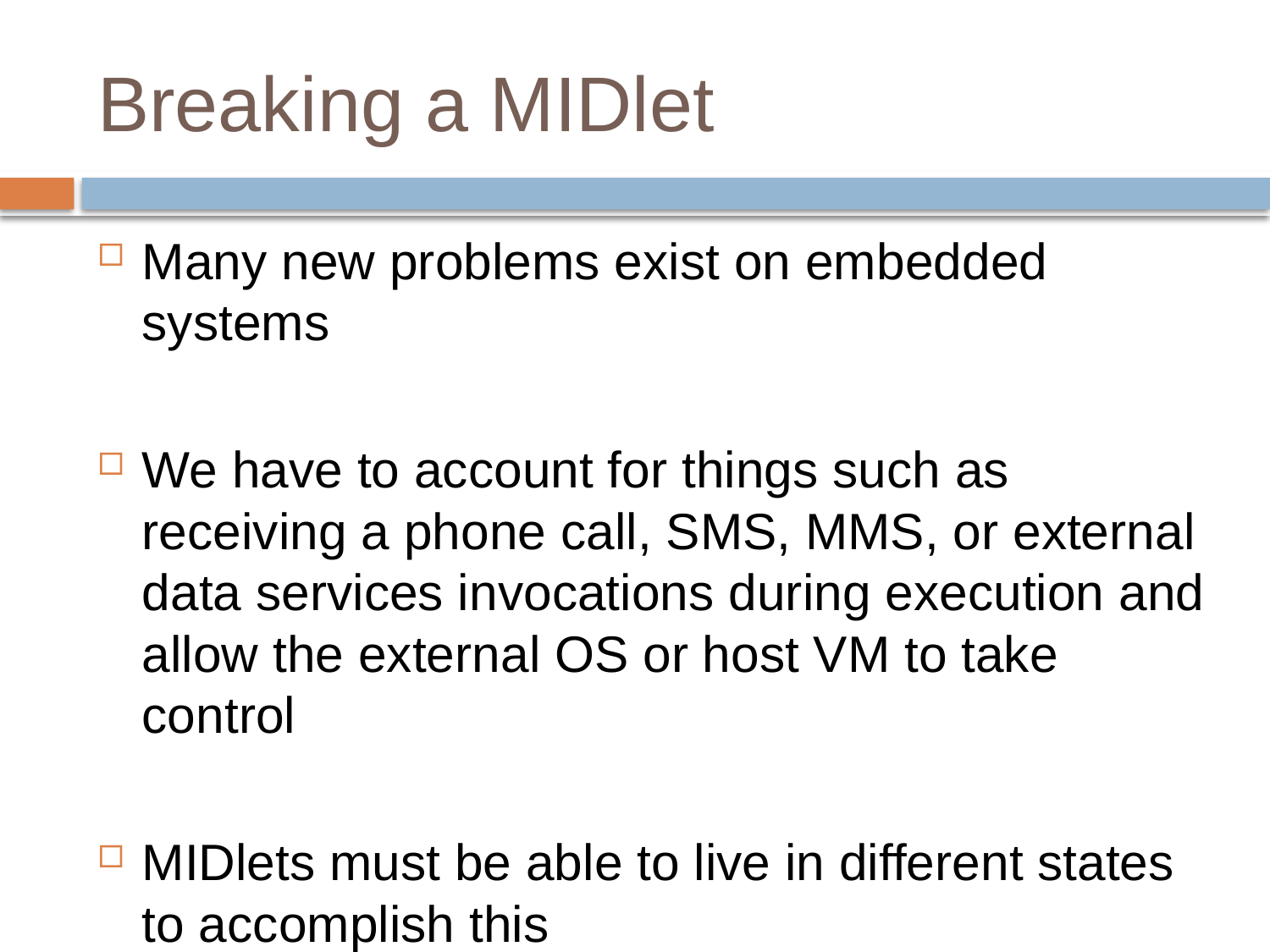

# Breaking a MIDlet
Many new problems exist on embedded systems

We have to account for things such as receiving a phone call, SMS, MMS, or external data services invocations during execution and allow the external OS or host VM to take control

MIDlets must be able to live in different states to accomplish this